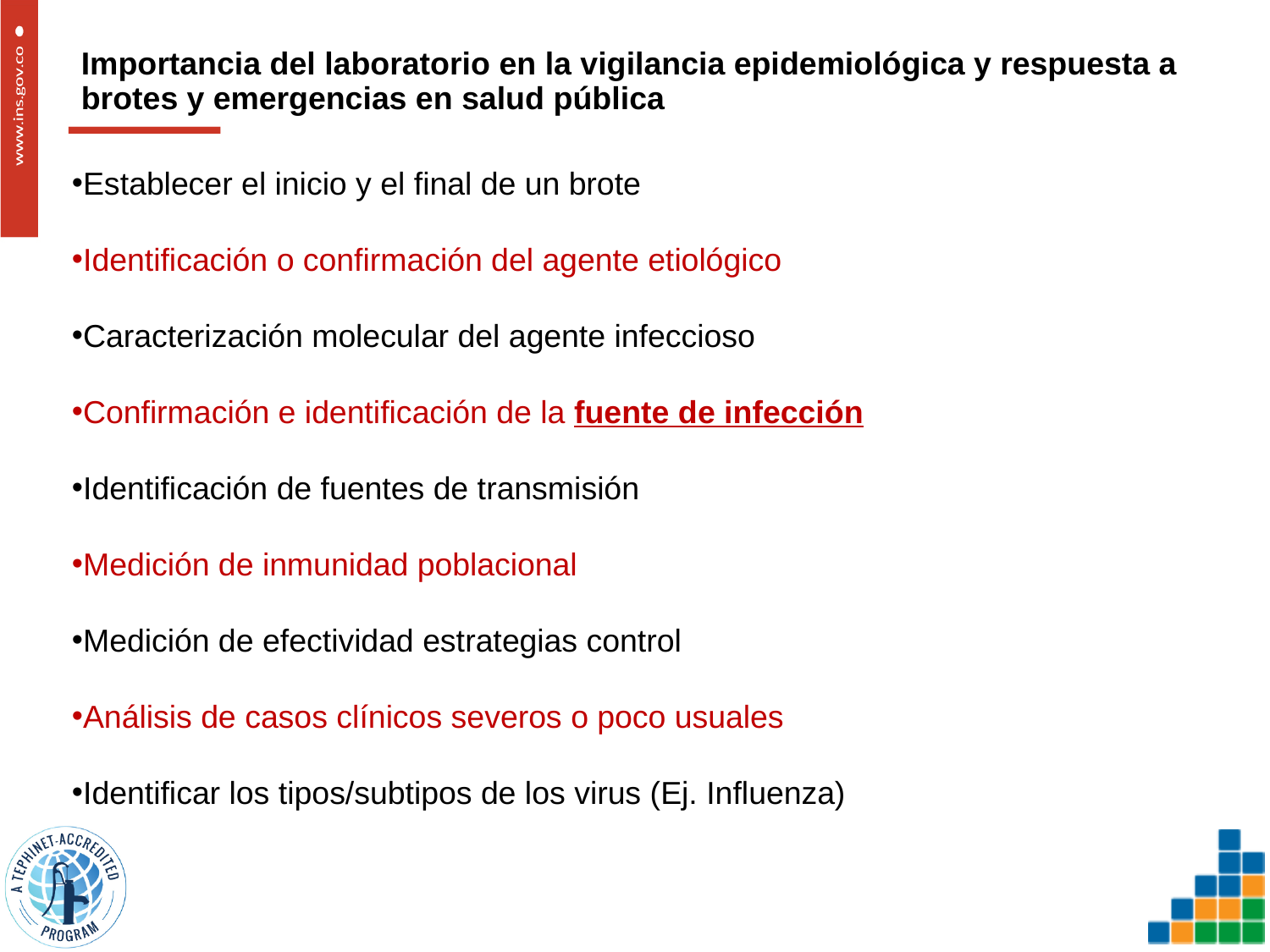

# Importancia del laboratorio en la vigilancia epidemiológica y respuesta a brotes y emergencias en salud pública
Establecer el inicio y el final de un brote

Identificación o confirmación del agente etiológico

Caracterización molecular del agente infeccioso

Confirmación e identificación de la fuente de infección

Identificación de fuentes de transmisión

Medición de inmunidad poblacional

Medición de efectividad estrategias control

Análisis de casos clínicos severos o poco usuales

Identificar los tipos/subtipos de los virus (Ej. Influenza)